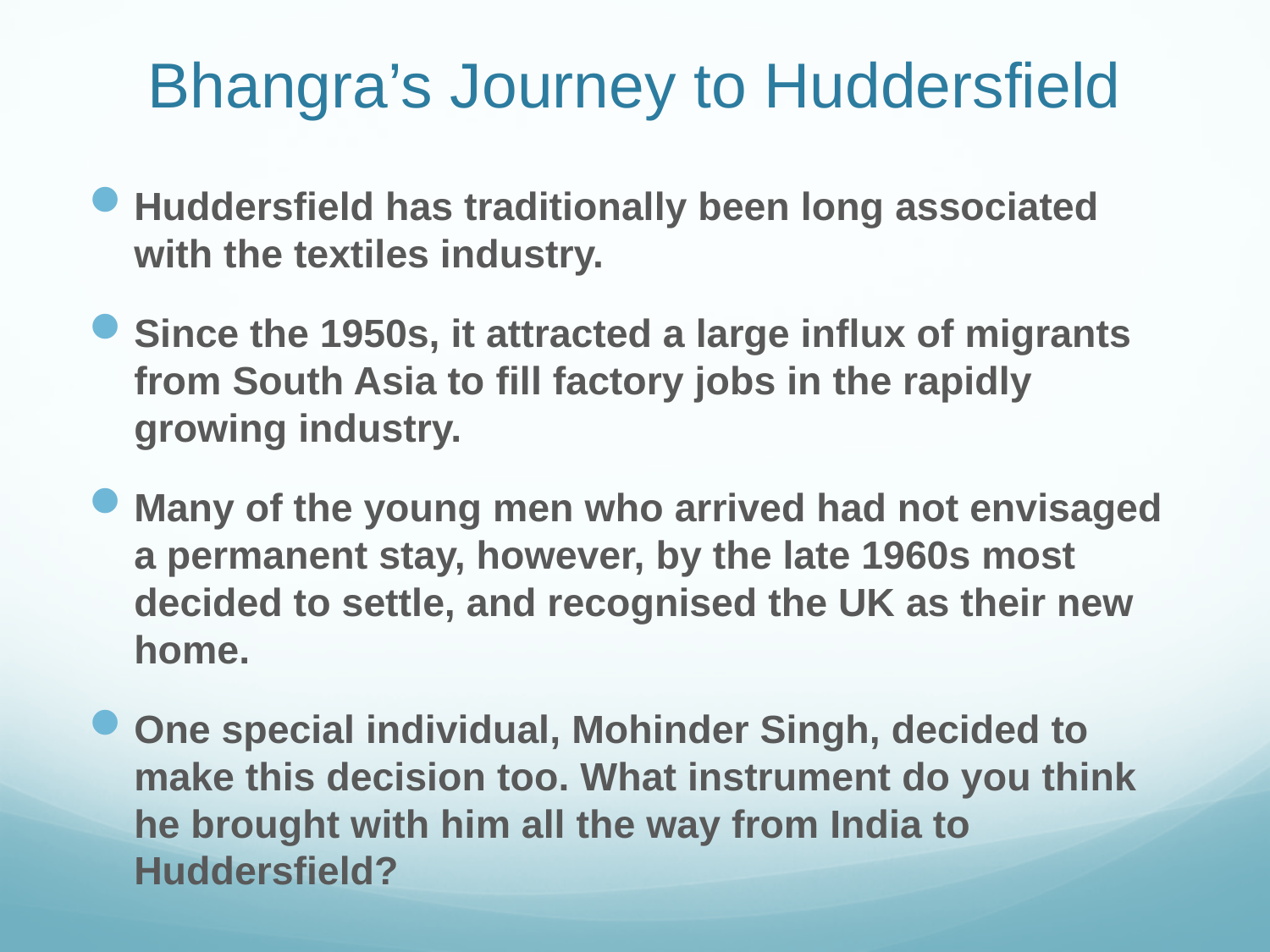

# Bhangra’s Journey to Huddersfield
Huddersfield has traditionally been long associated with the textiles industry.
Since the 1950s, it attracted a large influx of migrants from South Asia to fill factory jobs in the rapidly growing industry.
Many of the young men who arrived had not envisaged a permanent stay, however, by the late 1960s most decided to settle, and recognised the UK as their new home.
One special individual, Mohinder Singh, decided to make this decision too. What instrument do you think he brought with him all the way from India to Huddersfield?